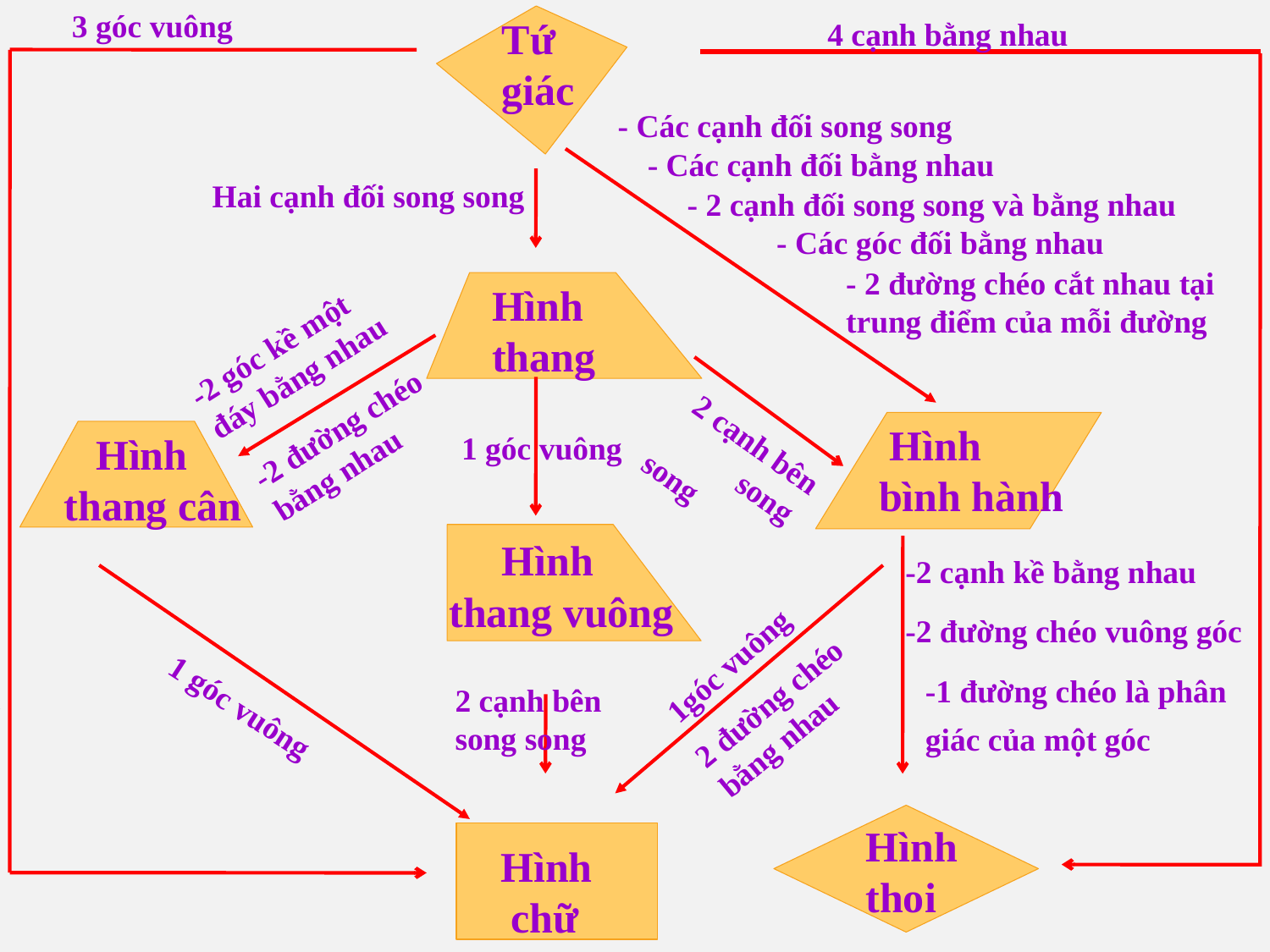

3 góc vuông

Tứ giác
4 cạnh bằng nhau
- Các cạnh đối song song
- Các cạnh đối bằng nhau

Hai cạnh đối song song
- 2 cạnh đối song song và bằng nhau
- Các góc đối bằng nhau
- 2 đường chéo cắt nhau tại trung điểm của mỗi đường

Hình thang
-2 góc kề một
đáy bằng nhau

-2 đường chéo bằng nhau

   Hình          bình hành

   Hình       thang cân
1 góc vuông
 2 cạnh bên                  song song

     Hình
thang vuông
-2 cạnh kề bằng nhau

-2 đường chéo vuông góc
1góc vuông
-1 đường chéo là phân
giác của một góc
2 đường chéo
bằng nhau
2 cạnh bên song song
1 góc vuông

Hình thoi

   Hình            chữ  nhật